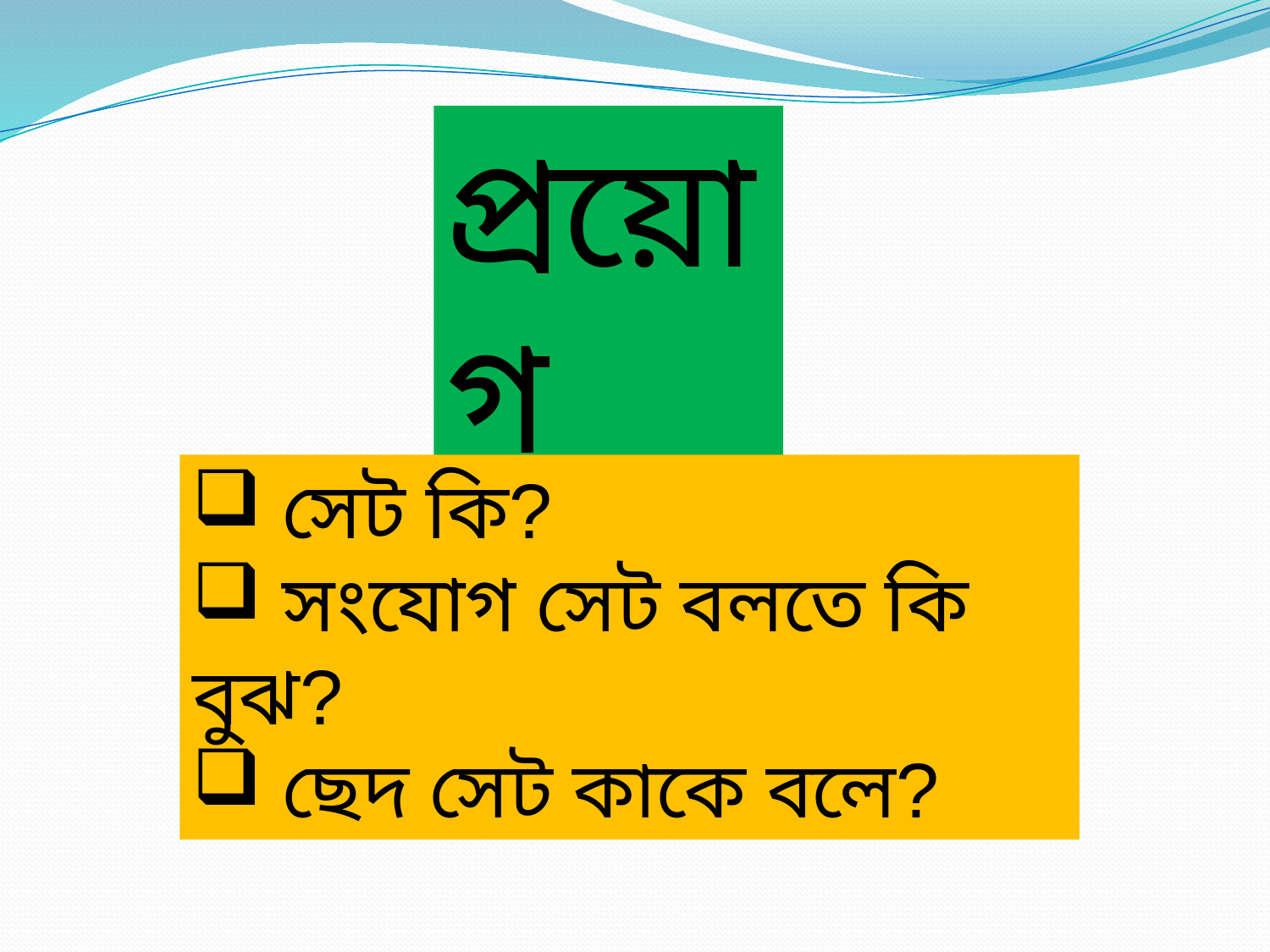

প্রয়োগ
 সেট কি?
 সংযোগ সেট বলতে কি বুঝ?
 ছেদ সেট কাকে বলে?